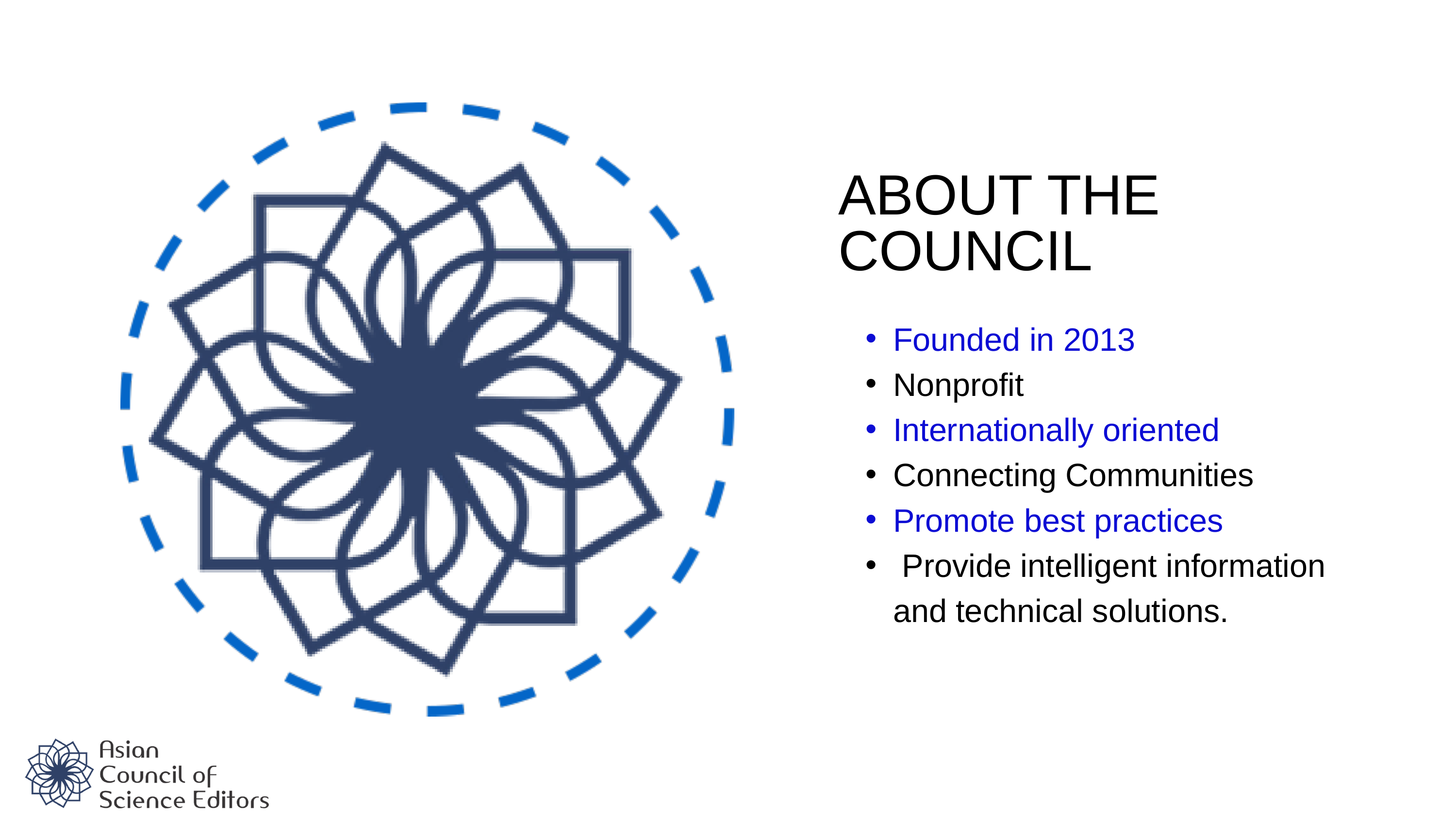

ABOUT THE
COUNCIL
Founded in 2013
Nonprofit
Internationally oriented
Connecting Communities
Promote best practices
 Provide intelligent information and technical solutions.